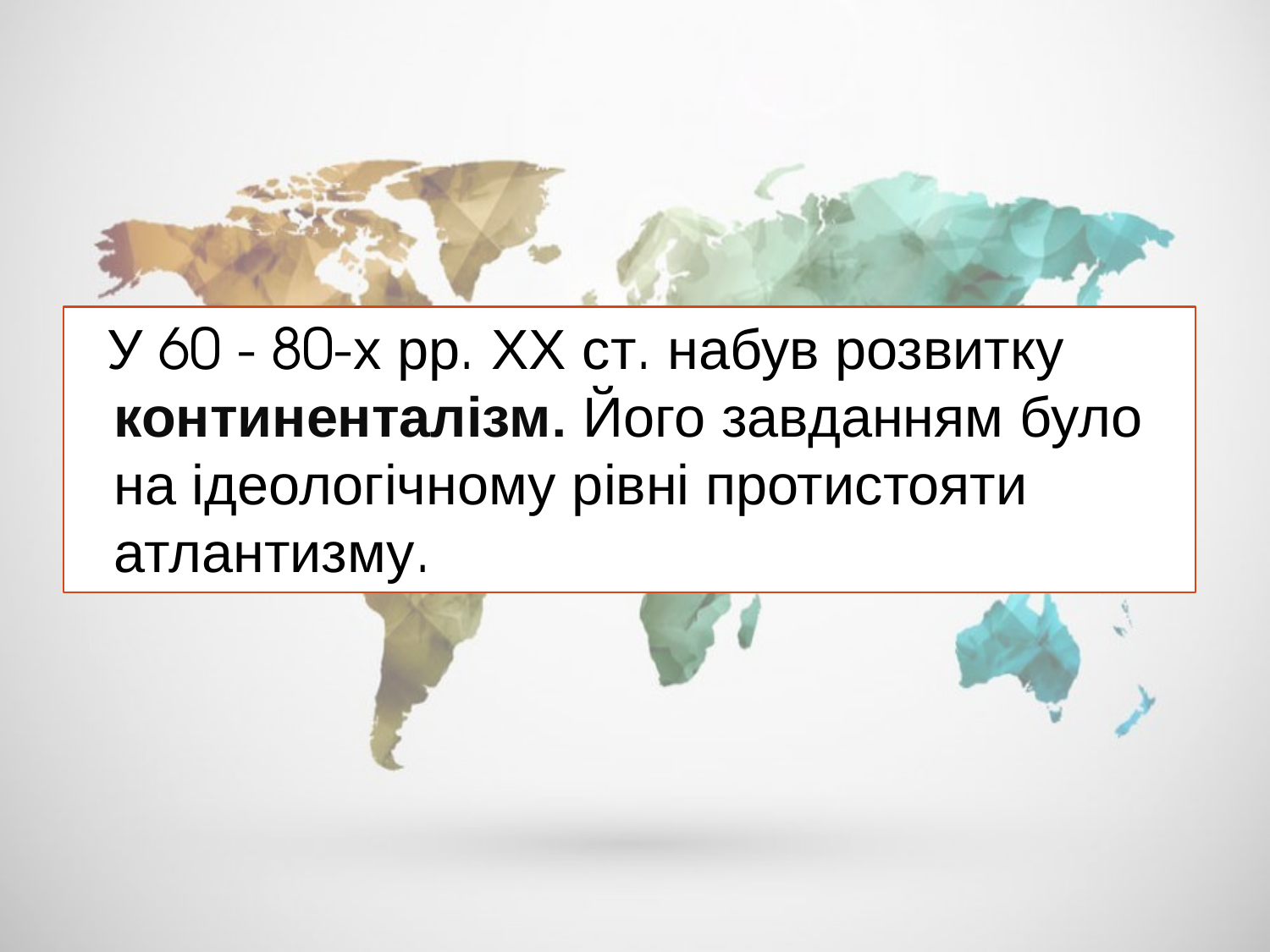

У 60 - 80-х рр. ХХ ст. набув розвитку континенталізм. Його завданням було на ідеологічному рівні протистояти атлантизму.